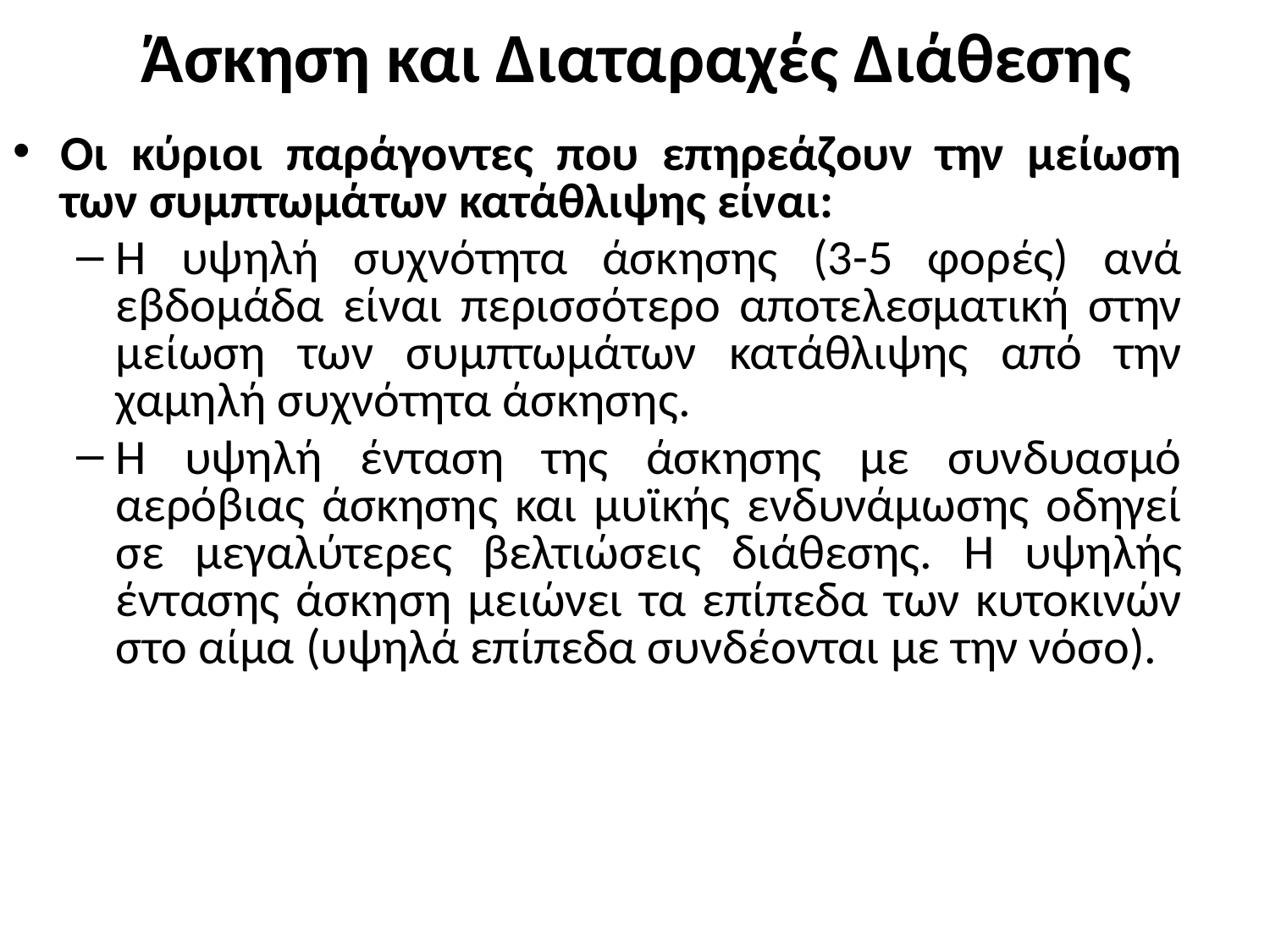

# Άσκηση και Διαταραχές Διάθεσης
Οι κύριοι παράγοντες που επηρεάζουν την μείωση των συμπτωμάτων κατάθλιψης είναι:
Η υψηλή συχνότητα άσκησης (3-5 φορές) ανά εβδομάδα είναι περισσότερο αποτελεσματική στην μείωση των συμπτωμάτων κατάθλιψης από την χαμηλή συχνότητα άσκησης.
Η υψηλή ένταση της άσκησης με συνδυασμό αερόβιας άσκησης και μυϊκής ενδυνάμωσης οδηγεί σε μεγαλύτερες βελτιώσεις διάθεσης. Η υψηλής έντασης άσκηση μειώνει τα επίπεδα των κυτοκινών στο αίμα (υψηλά επίπεδα συνδέονται με την νόσο).